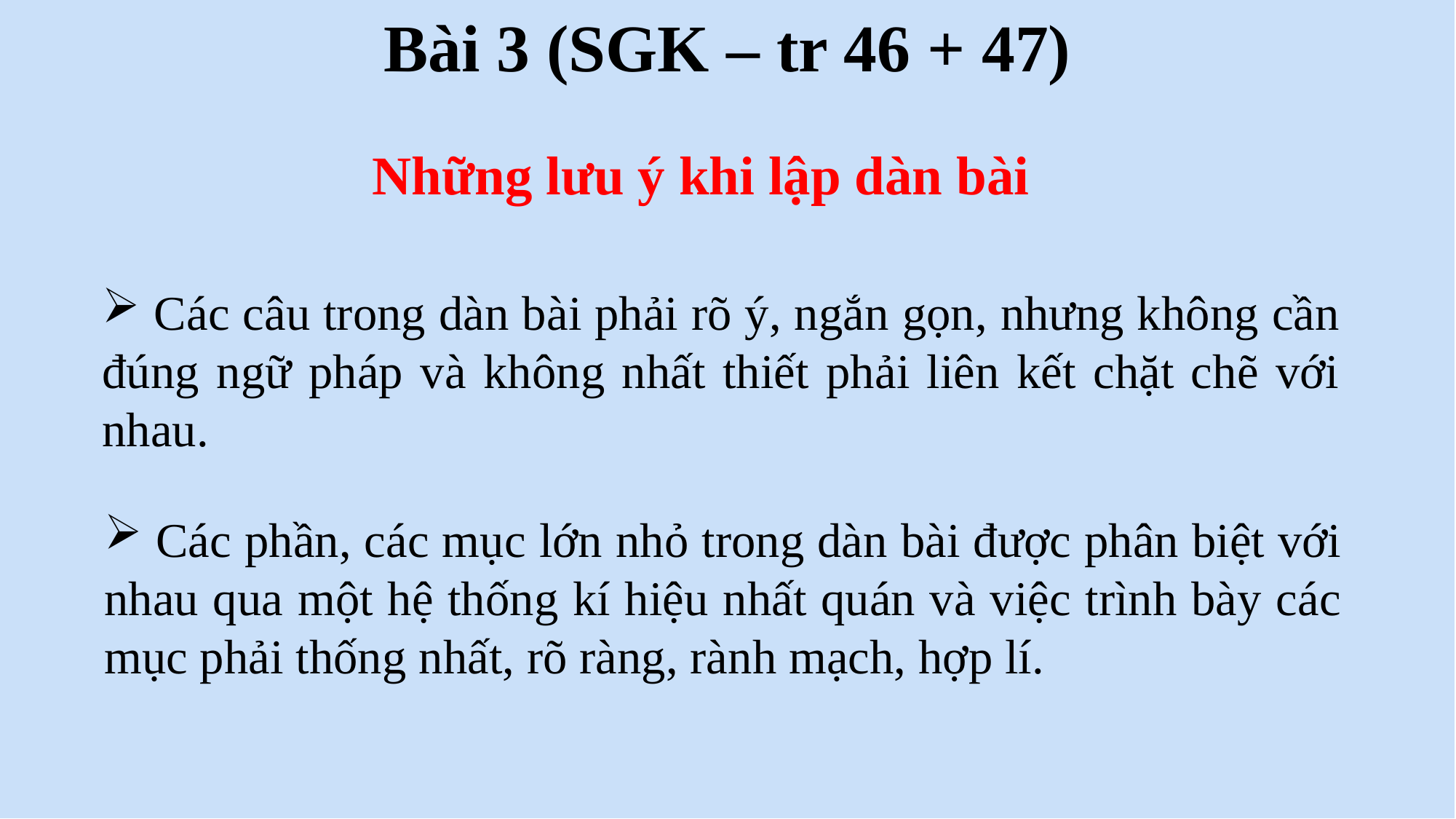

Bài 3 (SGK – tr 46 + 47)
Những lưu ý khi lập dàn bài
 Các câu trong dàn bài phải rõ ý, ngắn gọn, nhưng không cần đúng ngữ pháp và không nhất thiết phải liên kết chặt chẽ với nhau.
 Các phần, các mục lớn nhỏ trong dàn bài được phân biệt với nhau qua một hệ thống kí hiệu nhất quán và việc trình bày các mục phải thống nhất, rõ ràng, rành mạch, hợp lí.